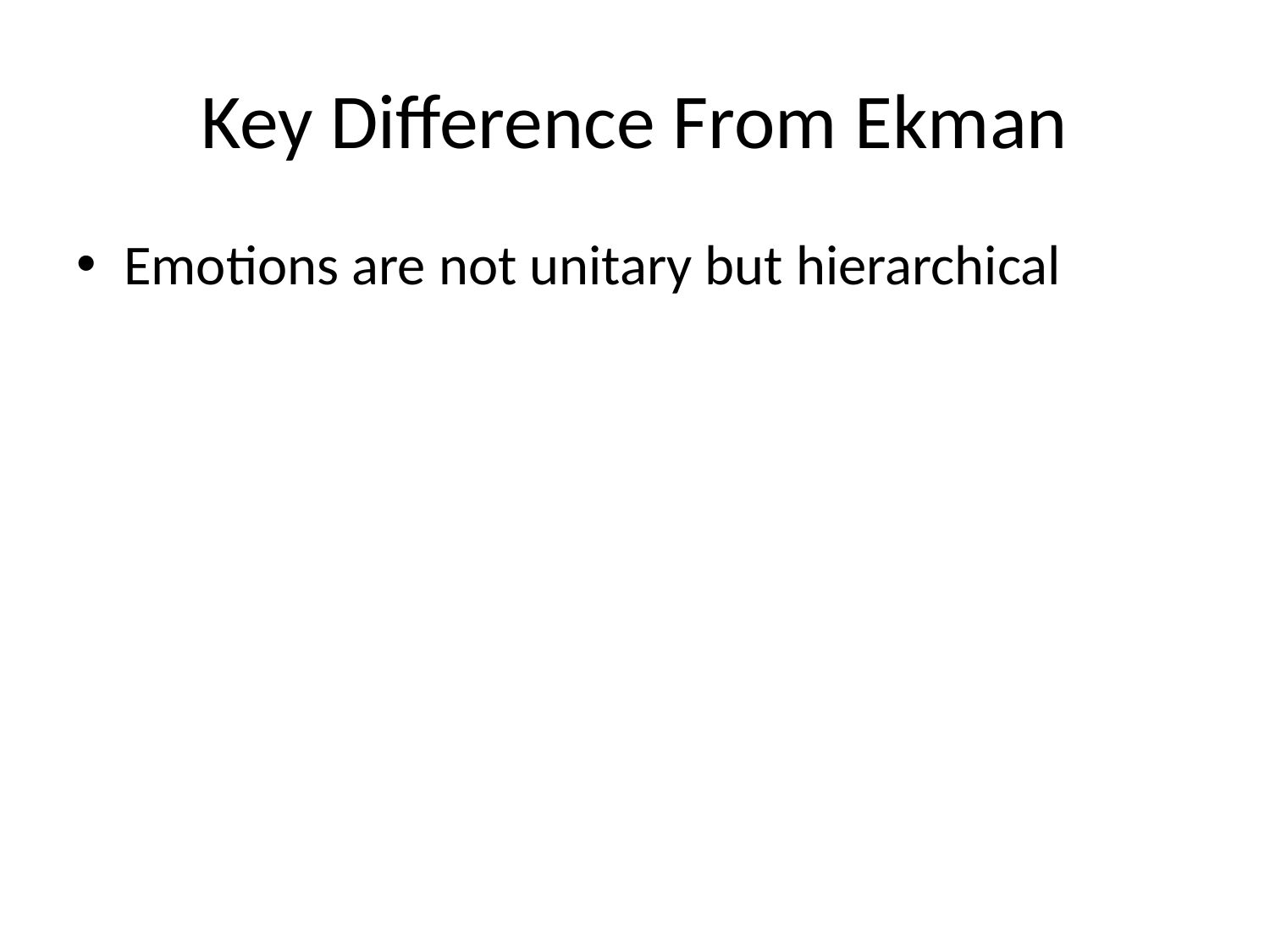

# Key Difference From Ekman
Emotions are not unitary but hierarchical